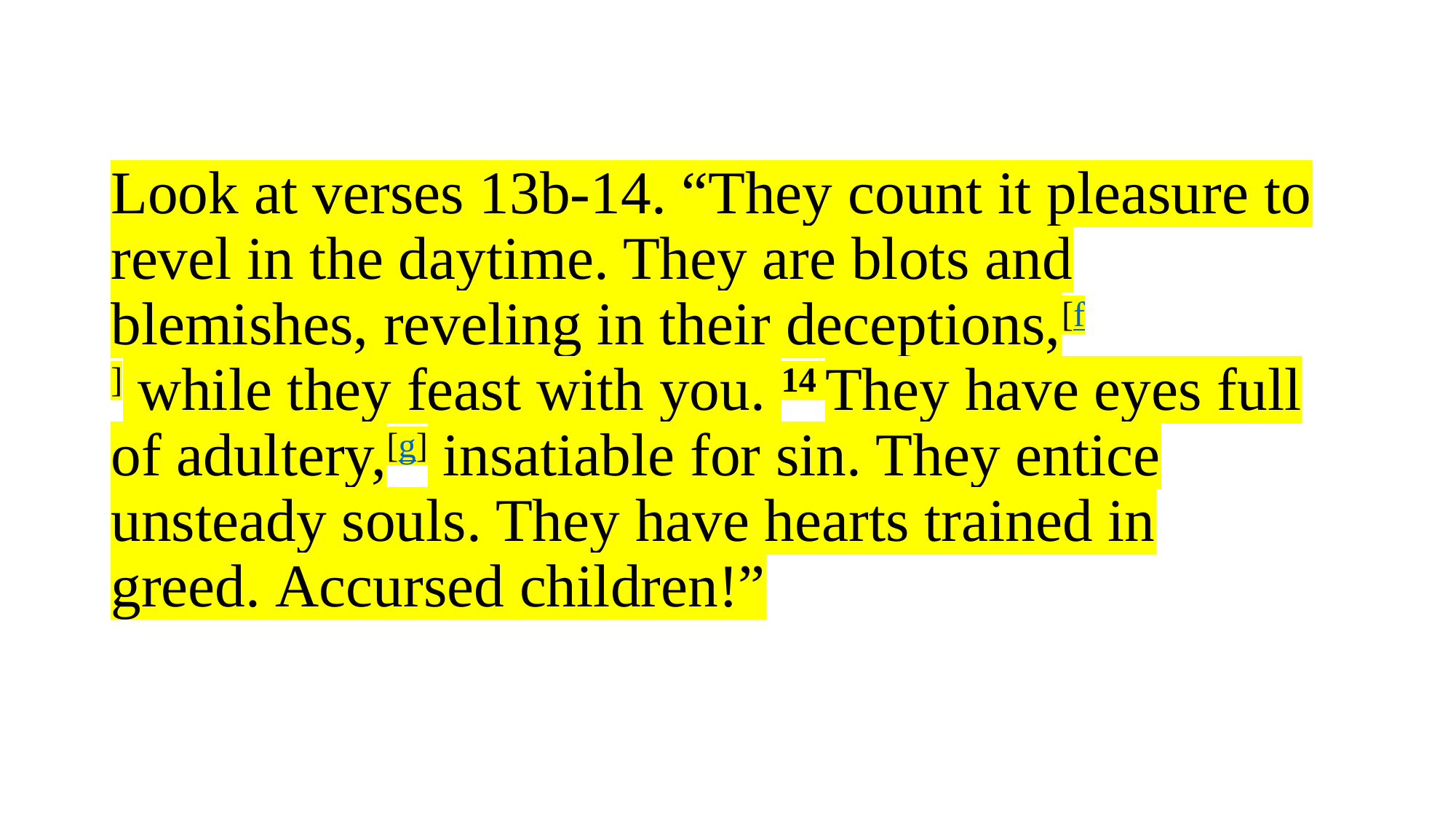

# Look at verses 13b-14. “They count it pleasure to revel in the daytime. They are blots and blemishes, reveling in their deceptions,[f] while they feast with you. 14 They have eyes full of adultery,[g] insatiable for sin. They entice unsteady souls. They have hearts trained in greed. Accursed children!”